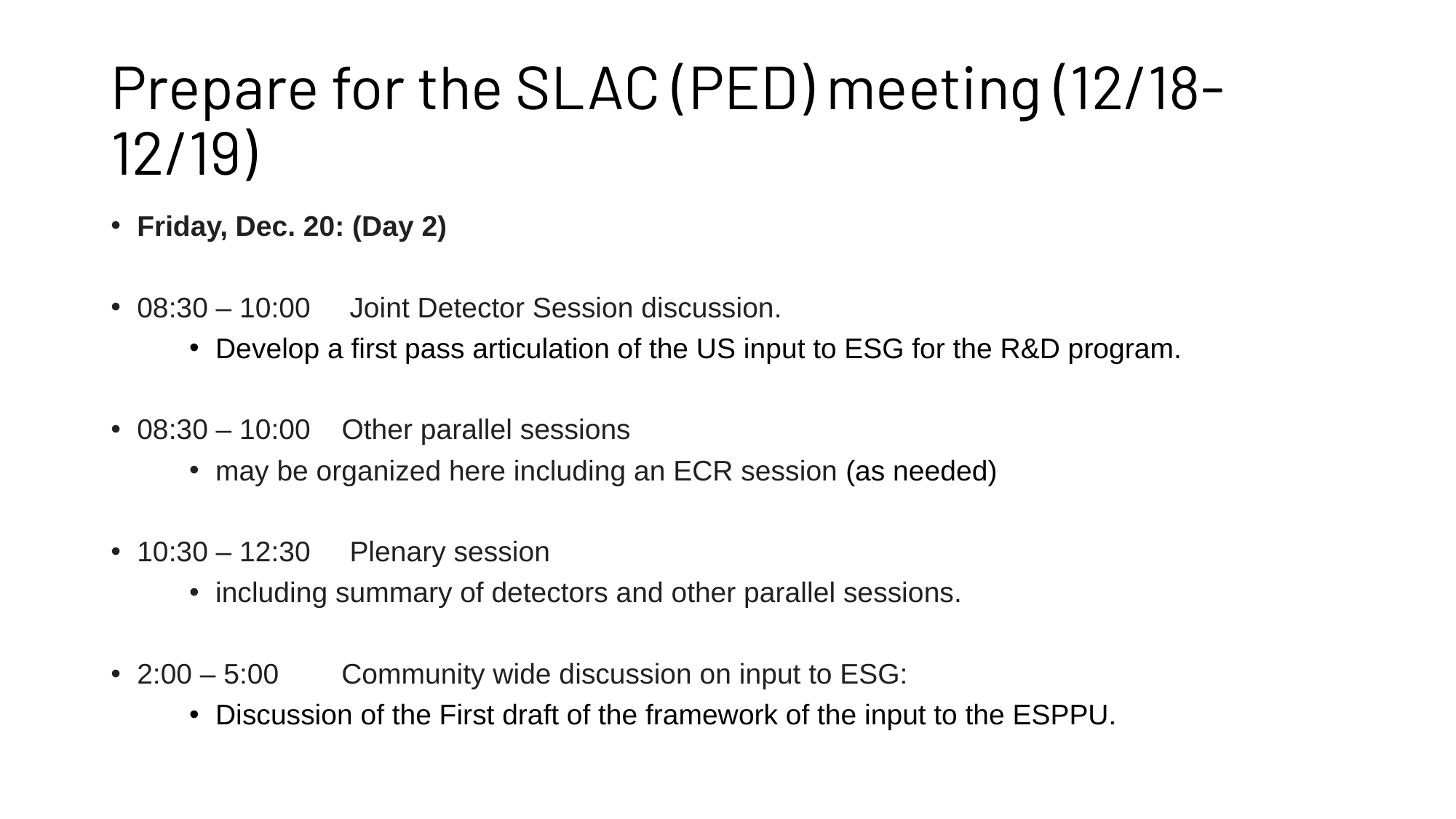

# Prepare for the SLAC (PED) meeting (12/18-12/19)
Friday, Dec. 20: (Day 2)

08:30 – 10:00     Joint Detector Session discussion.
Develop a first pass articulation of the US input to ESG for the R&D program.

08:30 – 10:00    Other parallel sessions
may be organized here including an ECR session (as needed)

10:30 – 12:30     Plenary session
including summary of detectors and other parallel sessions.

2:00 – 5:00        Community wide discussion on input to ESG:
Discussion of the First draft of the framework of the input to the ESPPU.